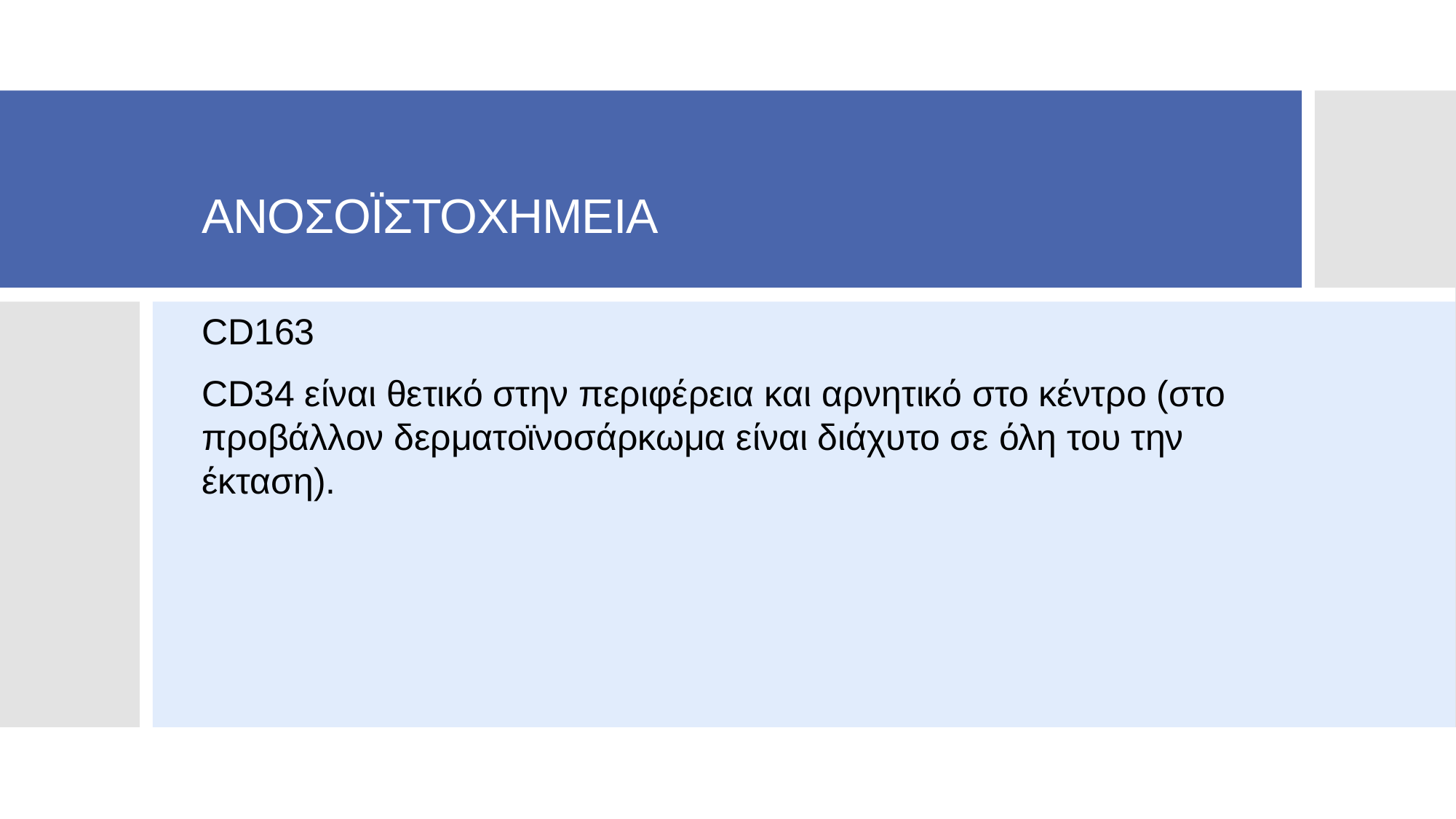

# ΑΝΟΣΟΪΣΤΟΧΗΜΕΙΑ

CD163
CD34 είναι θετικό στην περιφέρεια και αρνητικό στο κέντρο (στο προβάλλον δερματοϊνοσάρκωμα είναι διάχυτο σε όλη του την έκταση).